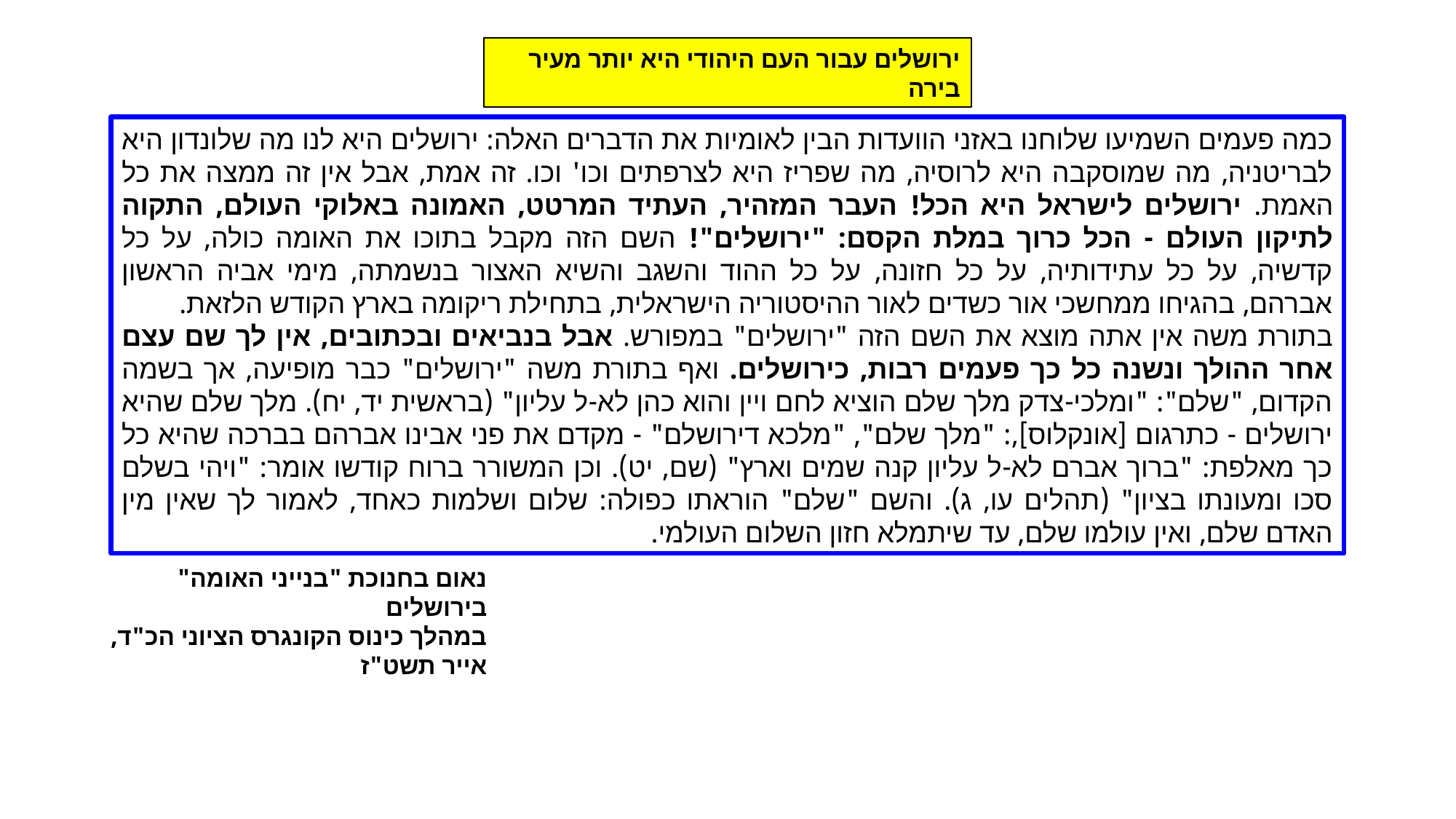

ירושלים עבור העם היהודי היא יותר מעיר בירה
כמה פעמים השמיעו שלוחנו באזני הוועדות הבין לאומיות את הדברים האלה: ירושלים היא לנו מה שלונדון היא לבריטניה, מה שמוסקבה היא לרוסיה, מה שפריז היא לצרפתים וכו' וכו. זה אמת, אבל אין זה ממצה את כל האמת. ירושלים לישראל היא הכל! העבר המזהיר, העתיד המרטט, האמונה באלוקי העולם, התקוה לתיקון העולם - הכל כרוך במלת הקסם: "ירושלים"! השם הזה מקבל בתוכו את האומה כולה, על כל קדשיה, על כל עתידותיה, על כל חזונה, על כל ההוד והשגב והשיא האצור בנשמתה, מימי אביה הראשון אברהם, בהגיחו ממחשכי אור כשדים לאור ההיסטוריה הישראלית, בתחילת ריקומה בארץ הקודש הלזאת.
בתורת משה אין אתה מוצא את השם הזה "ירושלים" במפורש. אבל בנביאים ובכתובים, אין לך שם עצם אחר ההולך ונשנה כל כך פעמים רבות, כירושלים. ואף בתורת משה "ירושלים" כבר מופיעה, אך בשמה הקדום, "שלם": "ומלכי-צדק מלך שלם הוציא לחם ויין והוא כהן לא-ל עליון" (בראשית יד, יח). מלך שלם שהיא ירושלים - כתרגום [אונקלוס],: "מלך שלם", "מלכא דירושלם" - מקדם את פני אבינו אברהם בברכה שהיא כל כך מאלפת: "ברוך אברם לא-ל עליון קנה שמים וארץ" (שם, יט). וכן המשורר ברוח קודשו אומר: "ויהי בשלם סכו ומעונתו בציון" (תהלים עו, ג). והשם "שלם" הוראתו כפולה: שלום ושלמות כאחד, לאמור לך שאין מין האדם שלם, ואין עולמו שלם, עד שיתמלא חזון השלום העולמי.
נאום בחנוכת "בנייני האומה" בירושלים
במהלך כינוס הקונגרס הציוני הכ"ד,
אייר תשט"ז